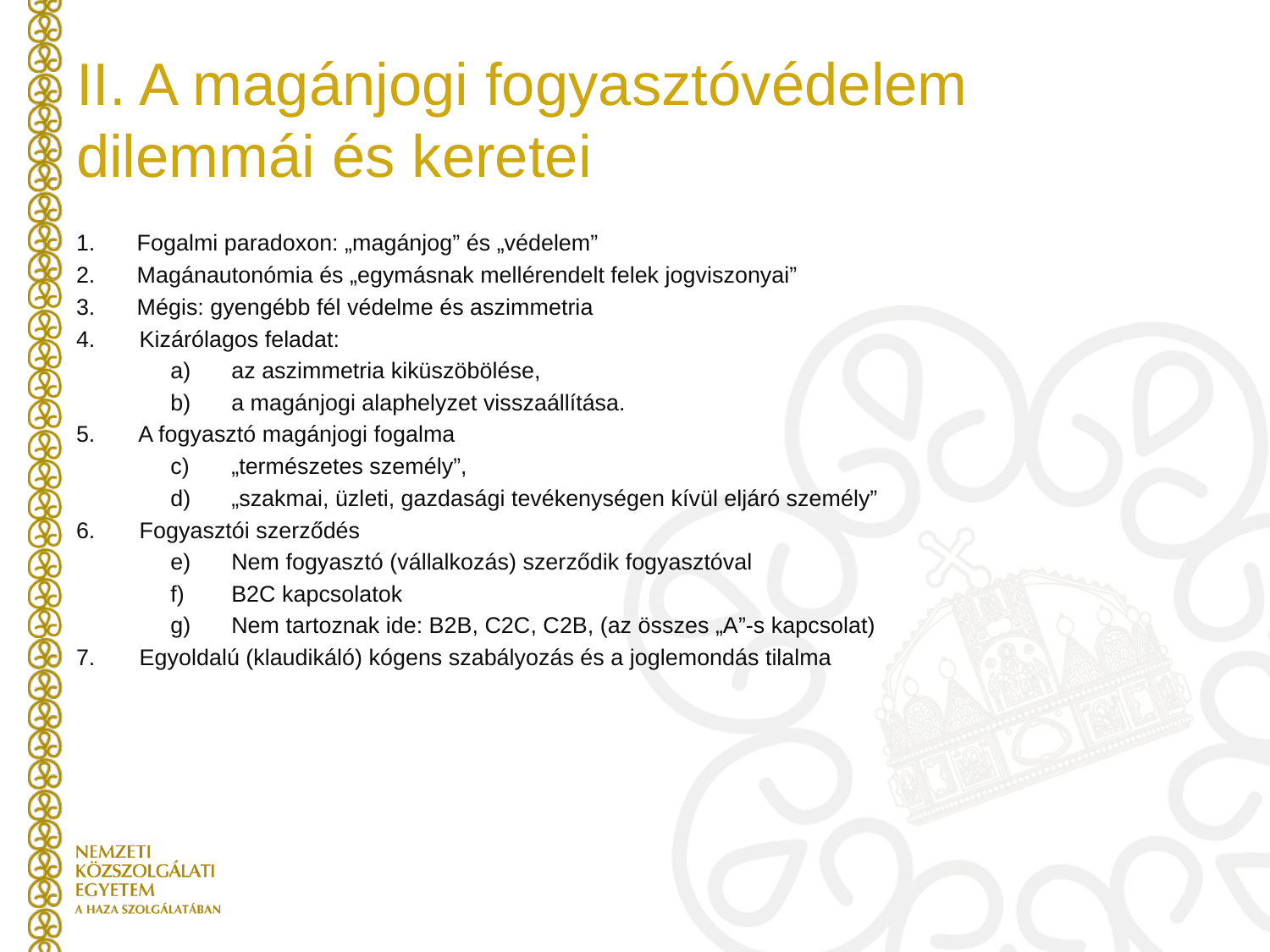

# II. A magánjogi fogyasztóvédelem dilemmái és keretei
Fogalmi paradoxon: „magánjog” és „védelem”
Magánautonómia és „egymásnak mellérendelt felek jogviszonyai”
Mégis: gyengébb fél védelme és aszimmetria
4.       Kizárólagos feladat:
az aszimmetria kiküszöbölése,
a magánjogi alaphelyzet visszaállítása.
5.       A fogyasztó magánjogi fogalma
„természetes személy”,
„szakmai, üzleti, gazdasági tevékenységen kívül eljáró személy”
6.       Fogyasztói szerződés
Nem fogyasztó (vállalkozás) szerződik fogyasztóval
B2C kapcsolatok
Nem tartoznak ide: B2B, C2C, C2B, (az összes „A”-s kapcsolat)
7.       Egyoldalú (klaudikáló) kógens szabályozás és a joglemondás tilalma